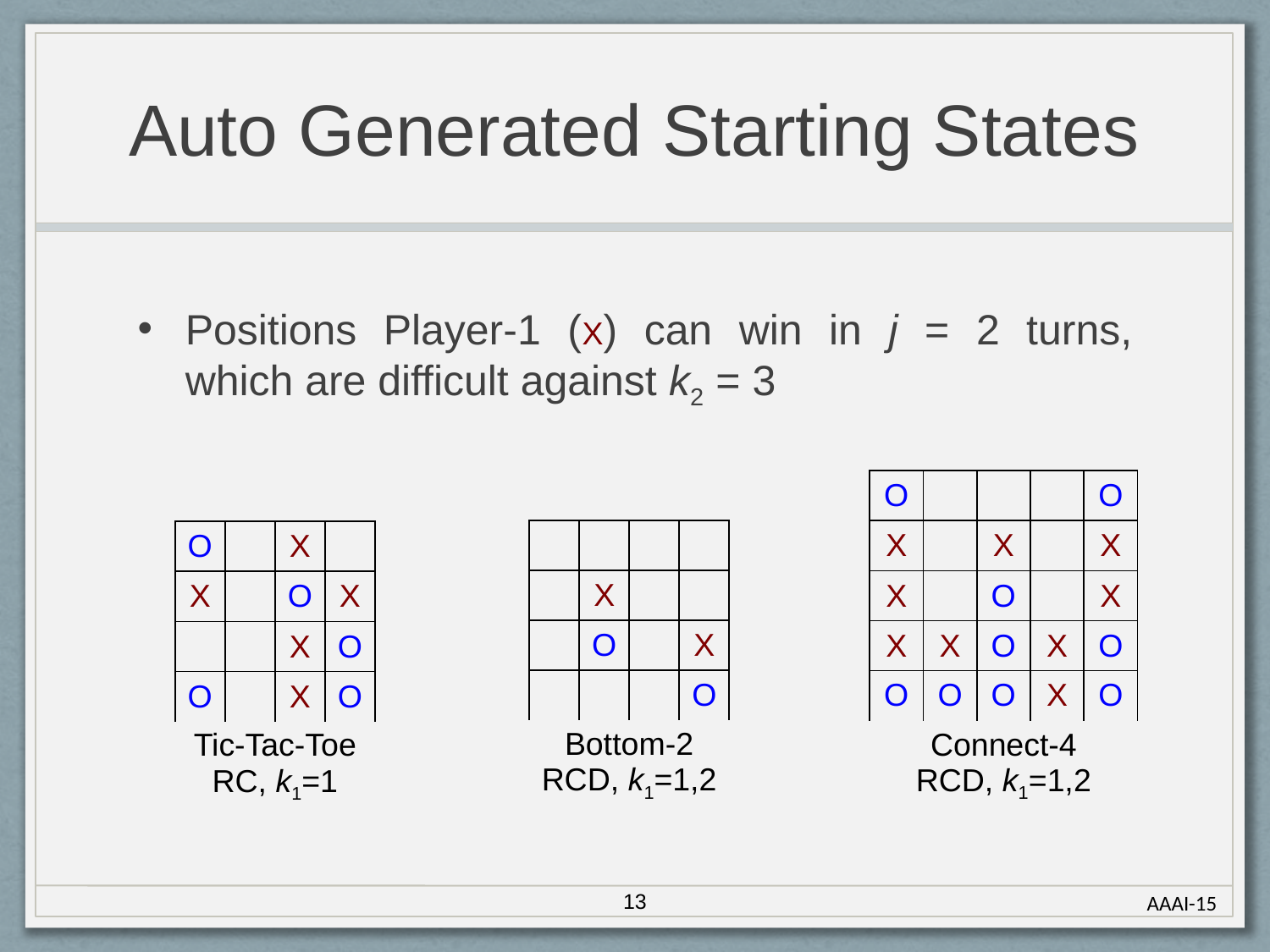

# Auto Generated Starting States
Positions Player-1 (X) can win in j = 2 turns,
which are difficult against k2 = 3

|  | O |  |  |  | O |  |
| --- | --- | --- | --- | --- | --- | --- |
|  | X |  | X |  | X |  |
|  | X |  | O |  | X |  |
|  | X | X | O | X | O |  |
|  | O | O | O | X | O |  |
| Connect-4 RCD, k1=1,2 |  |  |  |  |  |  |
|  |  |  |  |  |  |
| --- | --- | --- | --- | --- | --- |
|  |  | X |  |  |  |
|  |  | O |  | X |  |
|  |  |  |  | O |  |
| Bottom-2 RCD, k1=1,2 |  |  |  |  |  |
|  | O |  | X |  |  |
| --- | --- | --- | --- | --- | --- |
|  | X |  | O | X |  |
|  |  |  | X | O |  |
|  | O |  | X | O |  |
| Tic-Tac-Toe RC, k1=1 |  |  |  |  |  |
13
AAAI-15